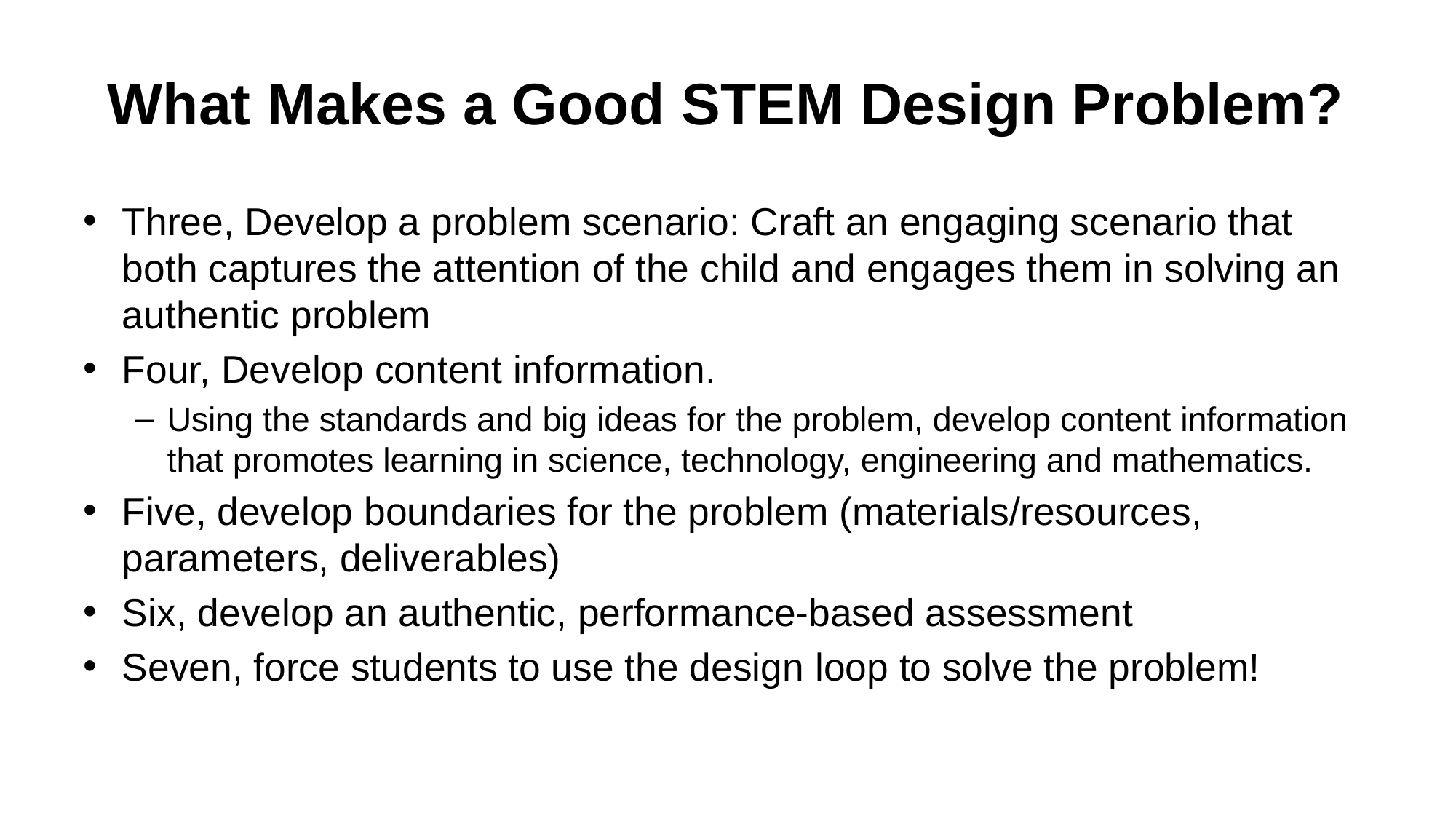

# What Makes a Good STEM Design Problem?
Three, Develop a problem scenario: Craft an engaging scenario that both captures the attention of the child and engages them in solving an authentic problem
Four, Develop content information.
Using the standards and big ideas for the problem, develop content information that promotes learning in science, technology, engineering and mathematics.
Five, develop boundaries for the problem (materials/resources, parameters, deliverables)
Six, develop an authentic, performance-based assessment
Seven, force students to use the design loop to solve the problem!